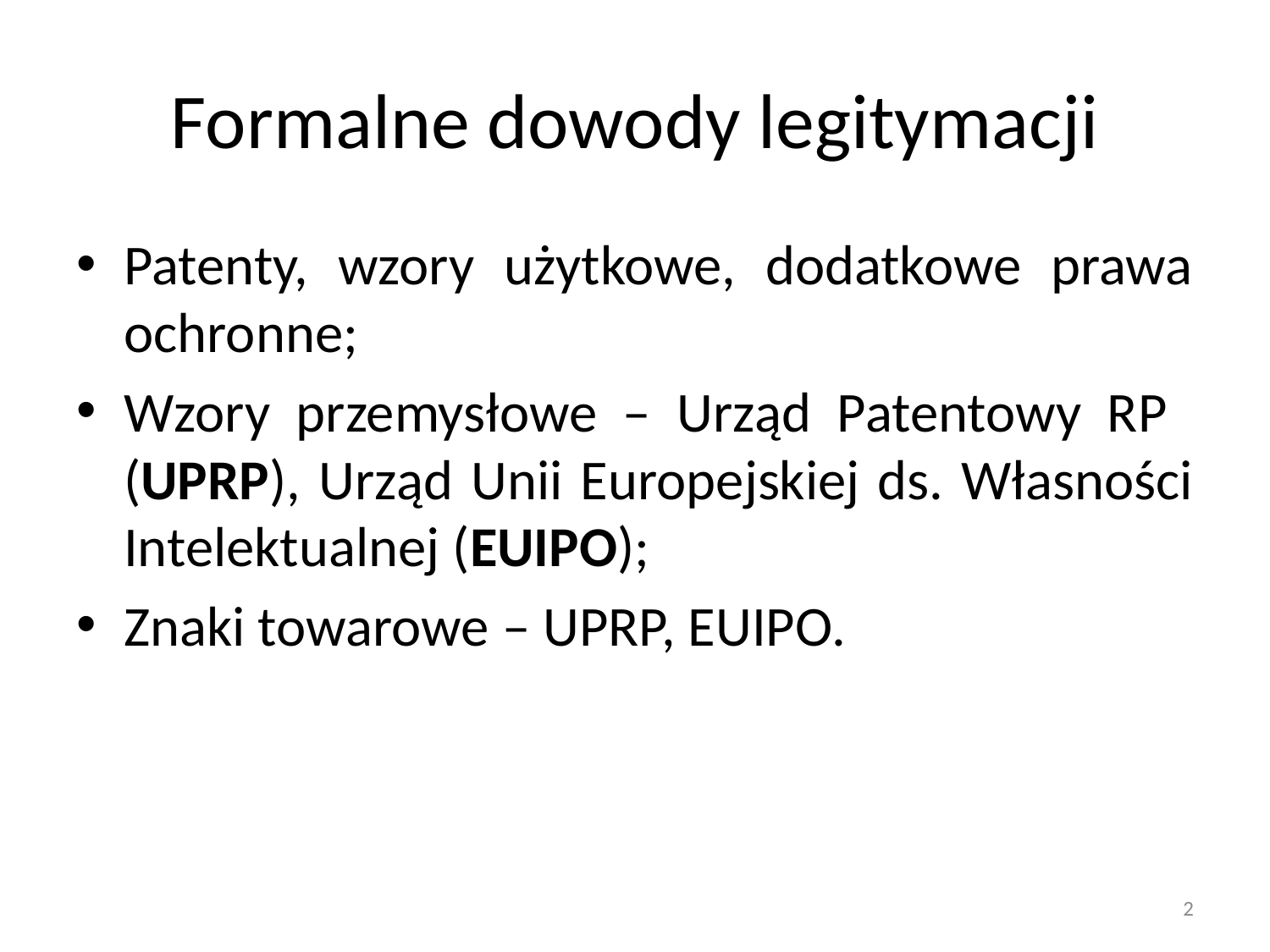

# Formalne dowody legitymacji
Patenty, wzory użytkowe, dodatkowe prawa ochronne;
Wzory przemysłowe – Urząd Patentowy RP  (UPRP), Urząd Unii Europejskiej ds. Własności Intelektualnej (EUIPO);
Znaki towarowe – UPRP, EUIPO.
2